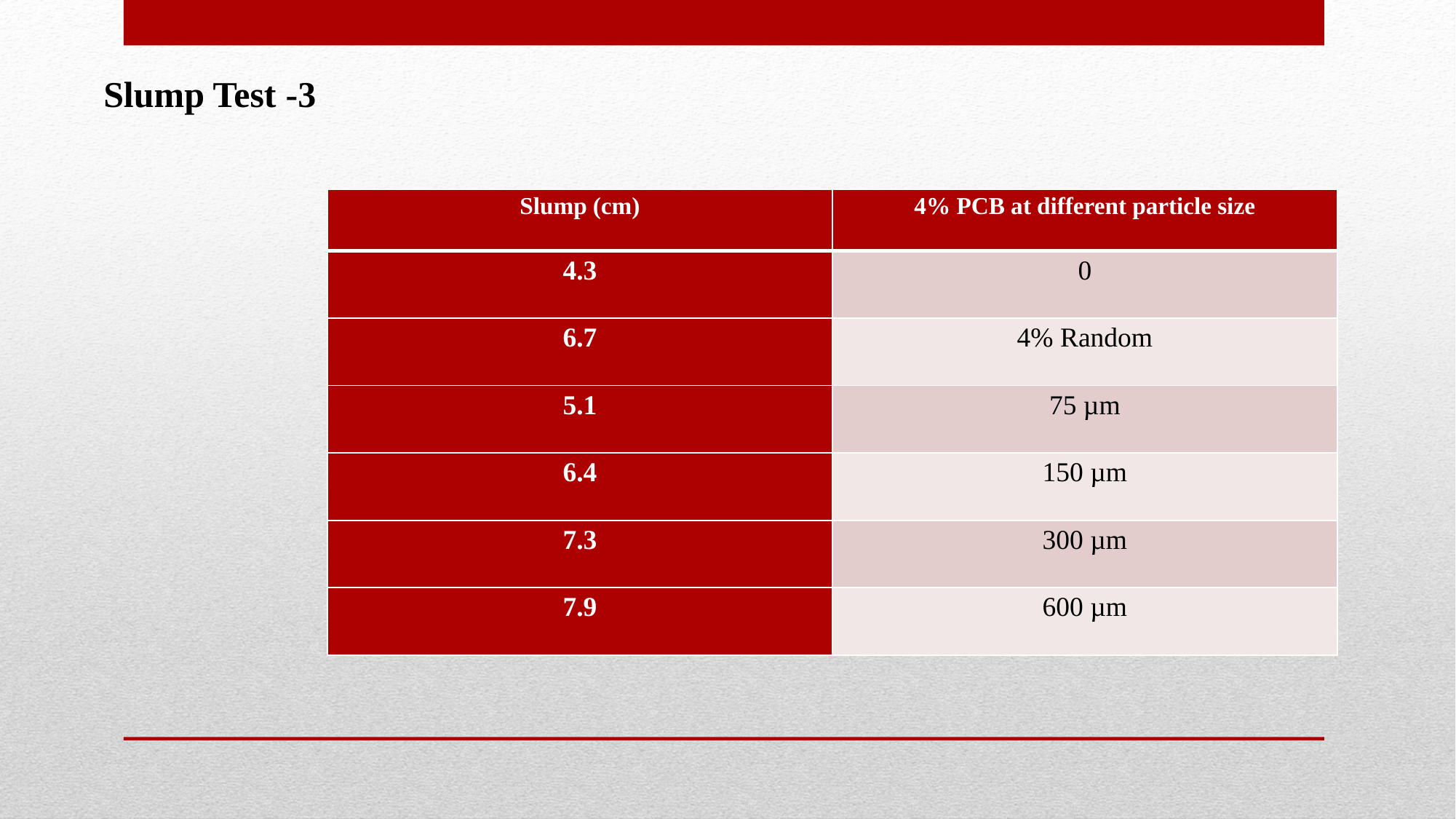

3- Slump Test
| Slump (cm) | 4% PCB at different particle size |
| --- | --- |
| 4.3 | 0 |
| 6.7 | 4% Random |
| 5.1 | 75 µm |
| 6.4 | 150 µm |
| 7.3 | 300 µm |
| 7.9 | 600 µm |